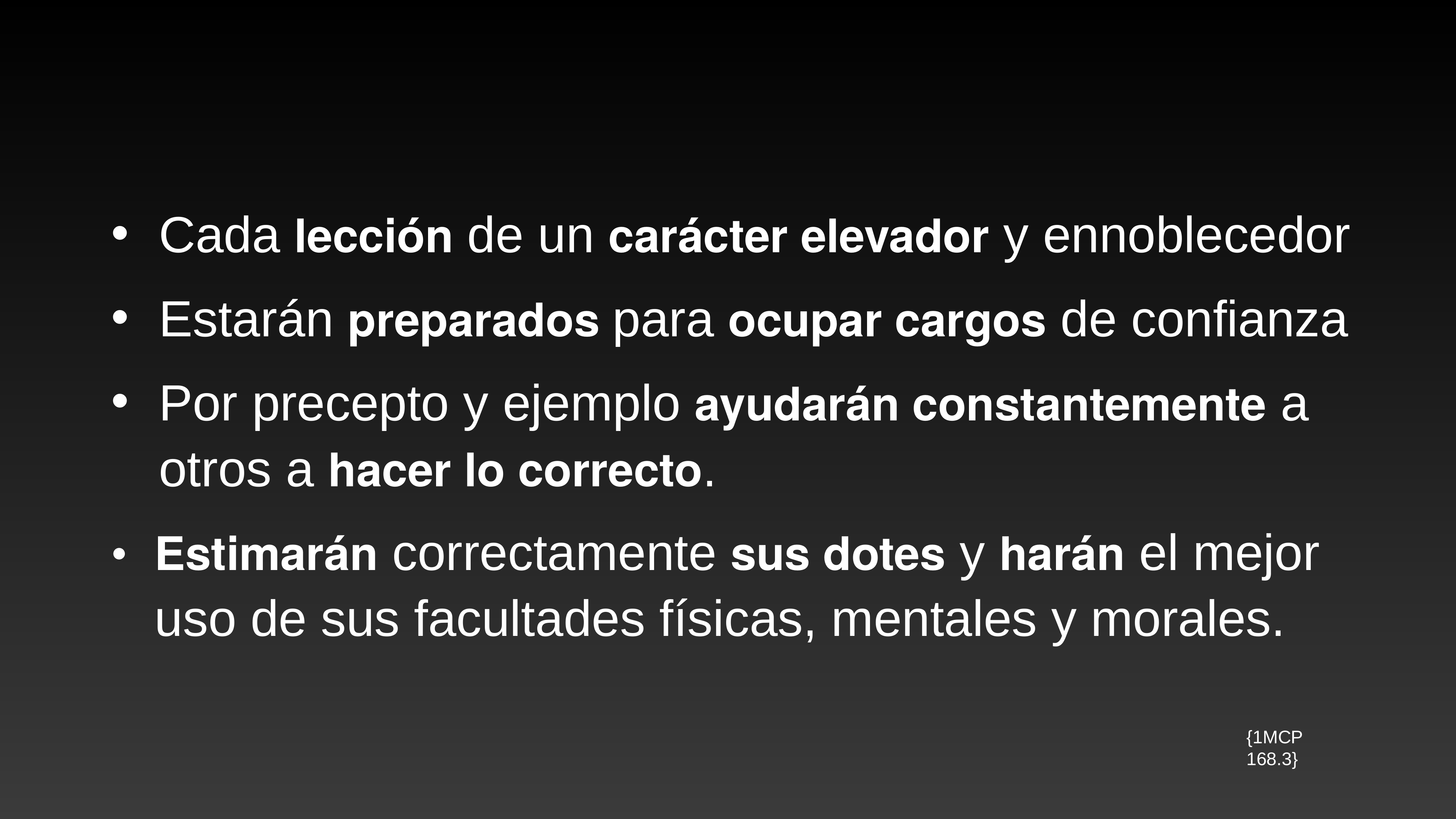

Cada lección de un carácter elevador y ennoblecedor
Estarán preparados para ocupar cargos de confianza
Por precepto y ejemplo ayudarán constantemente a otros a hacer lo correcto.
Estimarán correctamente sus dotes y harán el mejor uso de sus facultades físicas, mentales y morales.
 {1MCP 168.3}